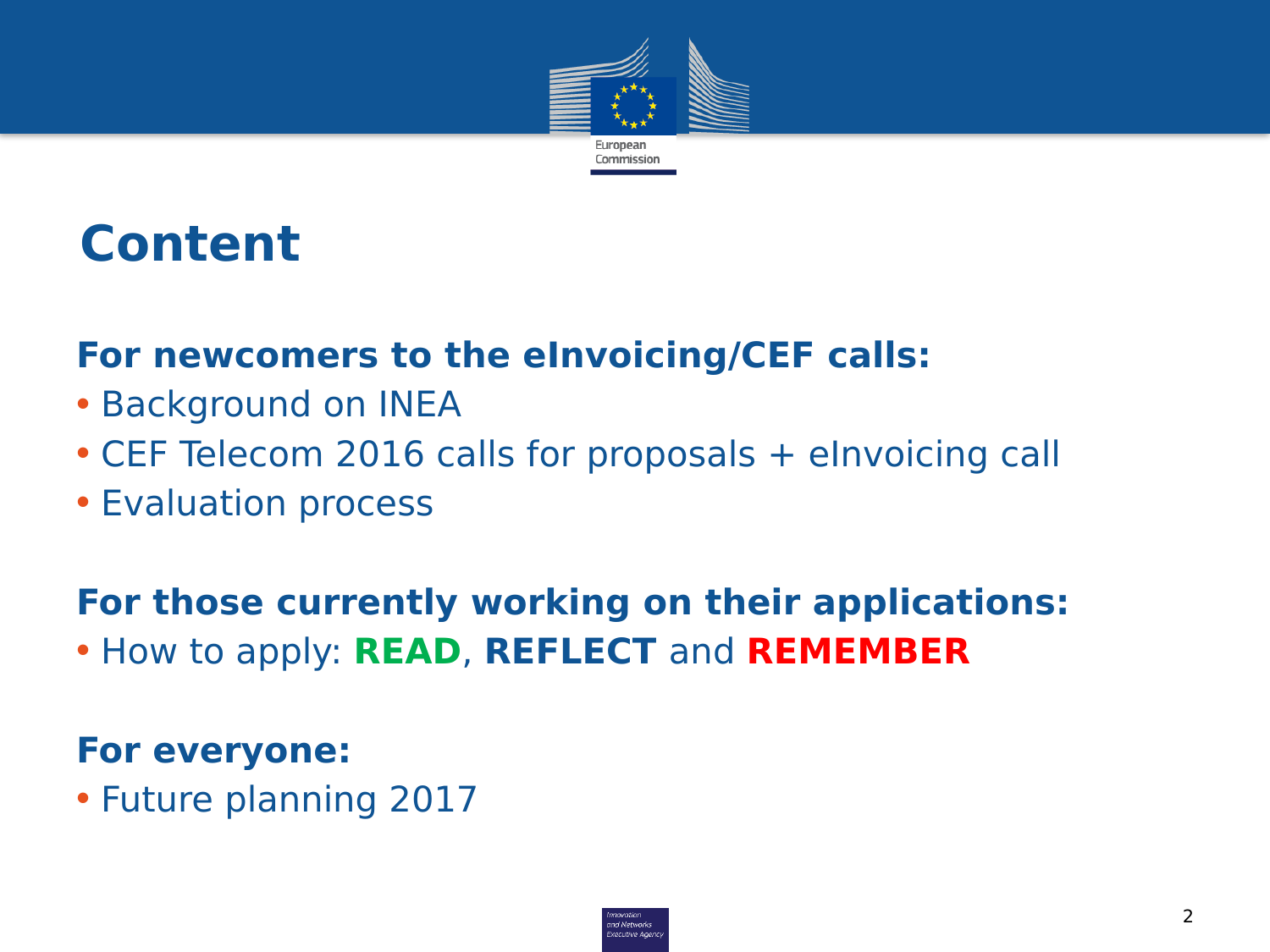

# Content
For newcomers to the eInvoicing/CEF calls:
Background on INEA
CEF Telecom 2016 calls for proposals + eInvoicing call
Evaluation process

For those currently working on their applications:
How to apply: READ, REFLECT and REMEMBER

For everyone:
Future planning 2017

2